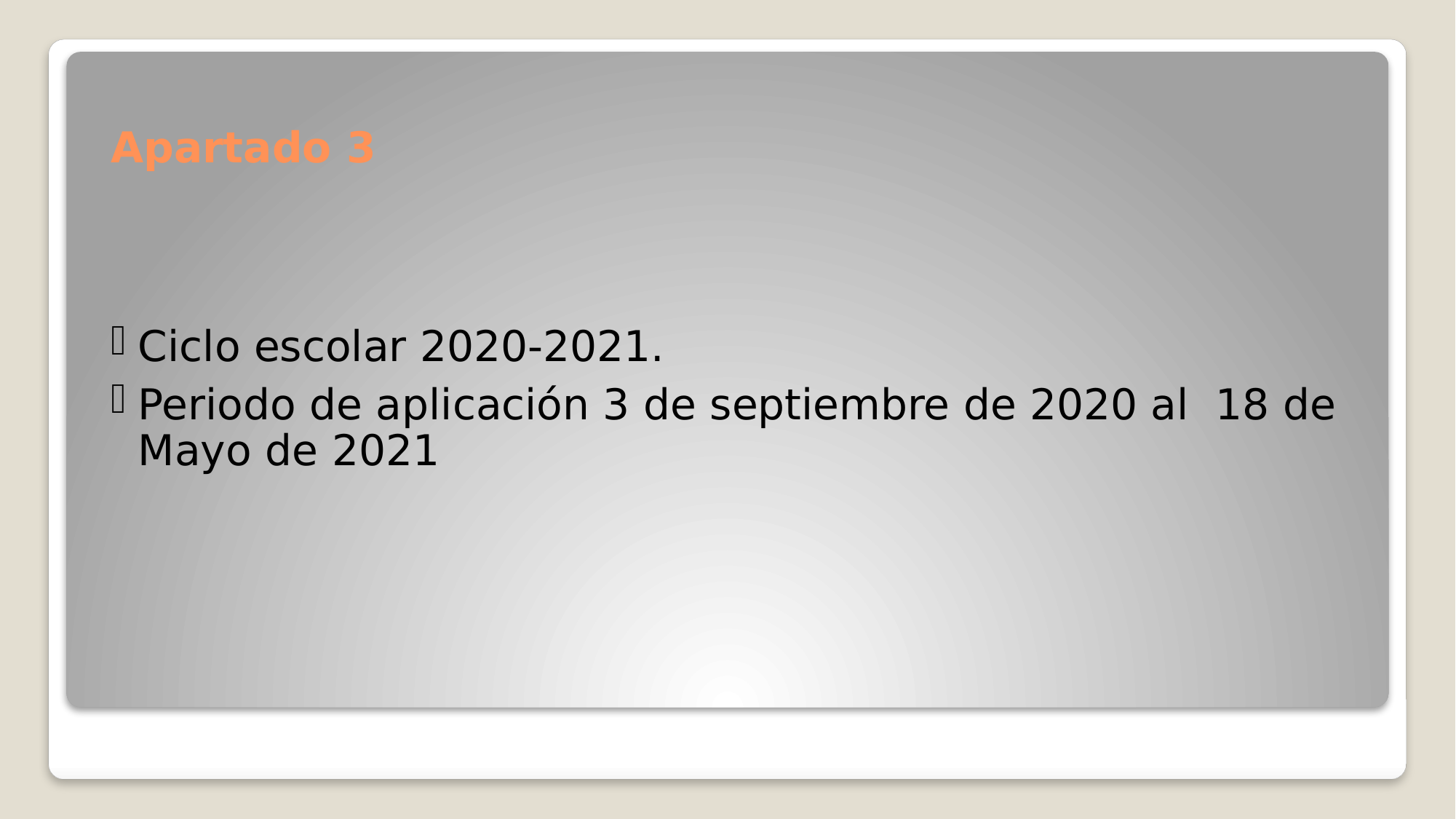

# Apartado 3
Ciclo escolar 2020-2021.
Periodo de aplicación 3 de septiembre de 2020 al  18 de Mayo de 2021